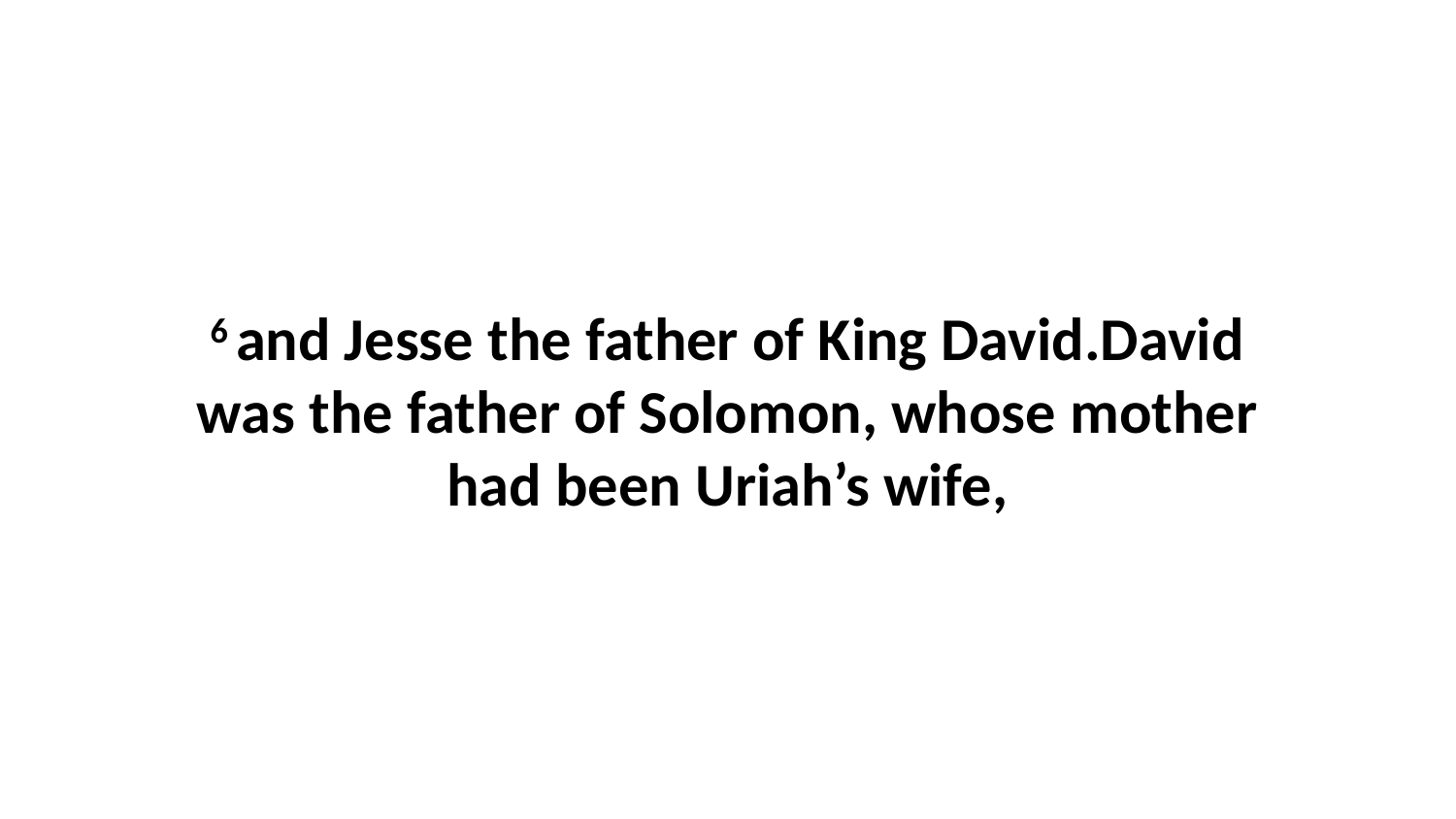

6 and Jesse the father of King David.David was the father of Solomon, whose mother had been Uriah’s wife,